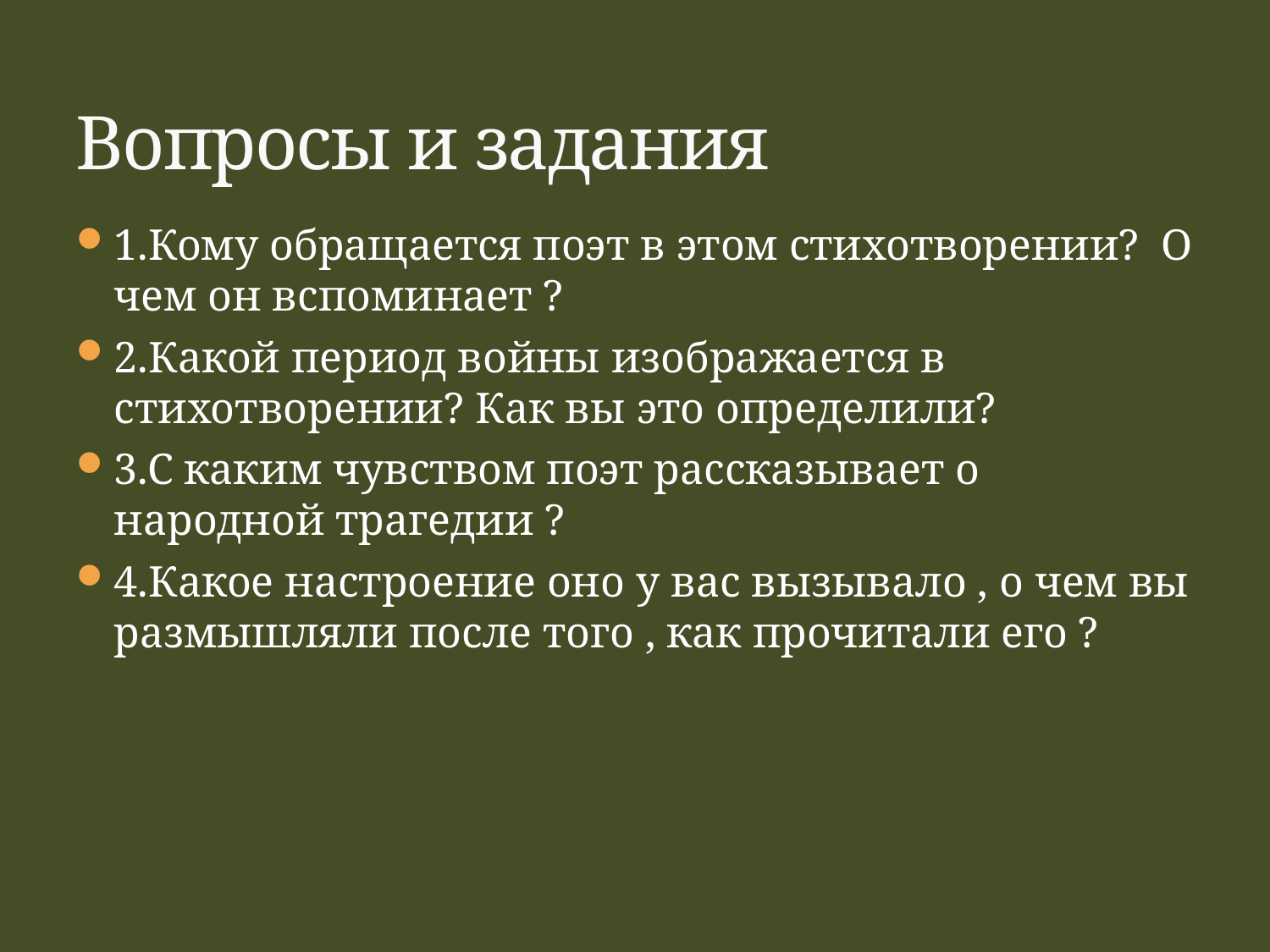

# Вопросы и задания
1.Кому обращается поэт в этом стихотворении?  О чем он вспоминает ?
2.Какой период войны изображается в стихотворении? Как вы это определили?
3.С каким чувством поэт рассказывает о народной трагедии ?
4.Какое настроение оно у вас вызывало , о чем вы размышляли после того , как прочитали его ?